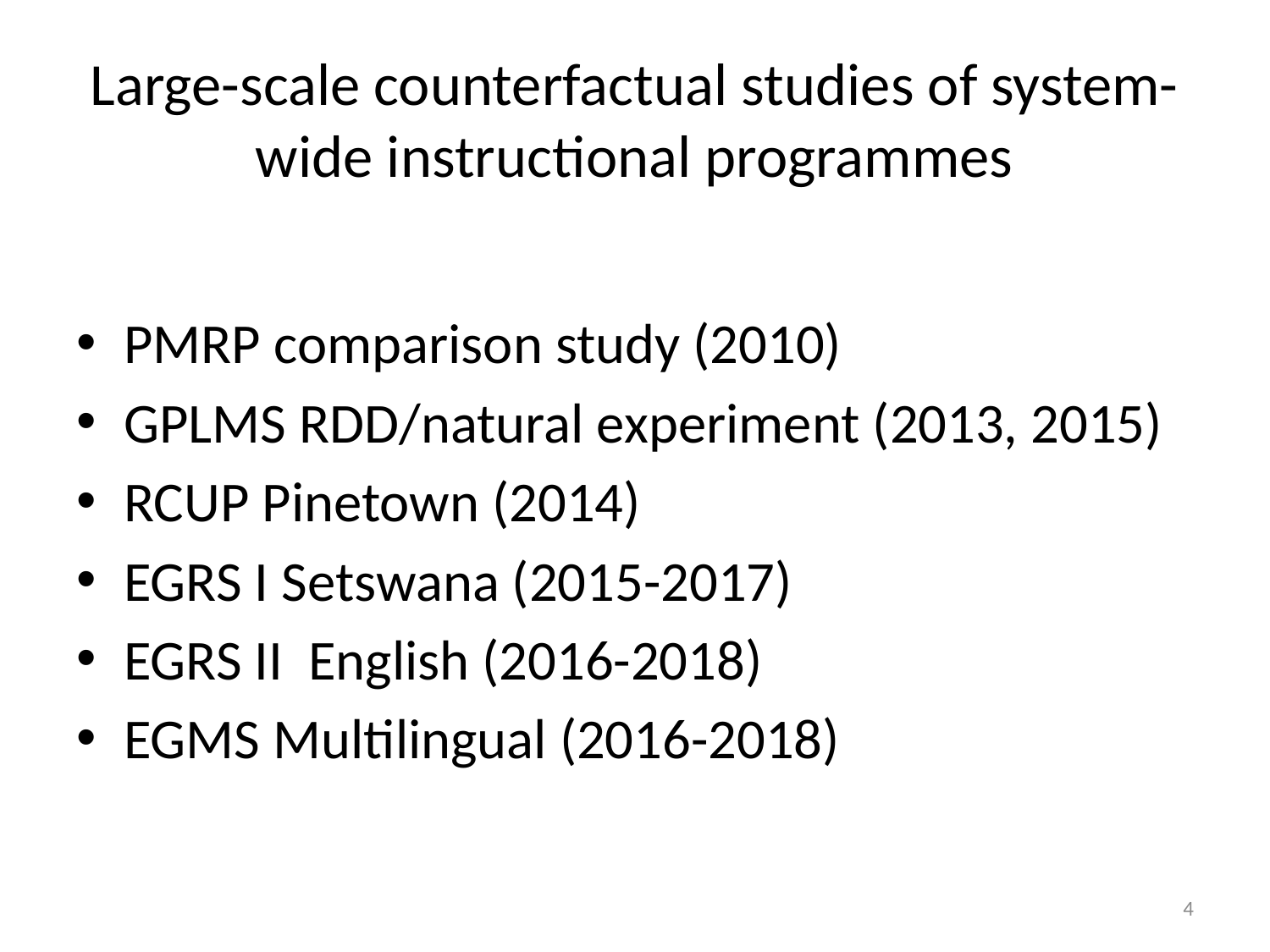

# Large-scale counterfactual studies of system-wide instructional programmes

PMRP comparison study (2010)
GPLMS RDD/natural experiment (2013, 2015)
RCUP Pinetown (2014)
EGRS I Setswana (2015-2017)
EGRS II  English (2016-2018)
EGMS Multilingual (2016-2018)

4